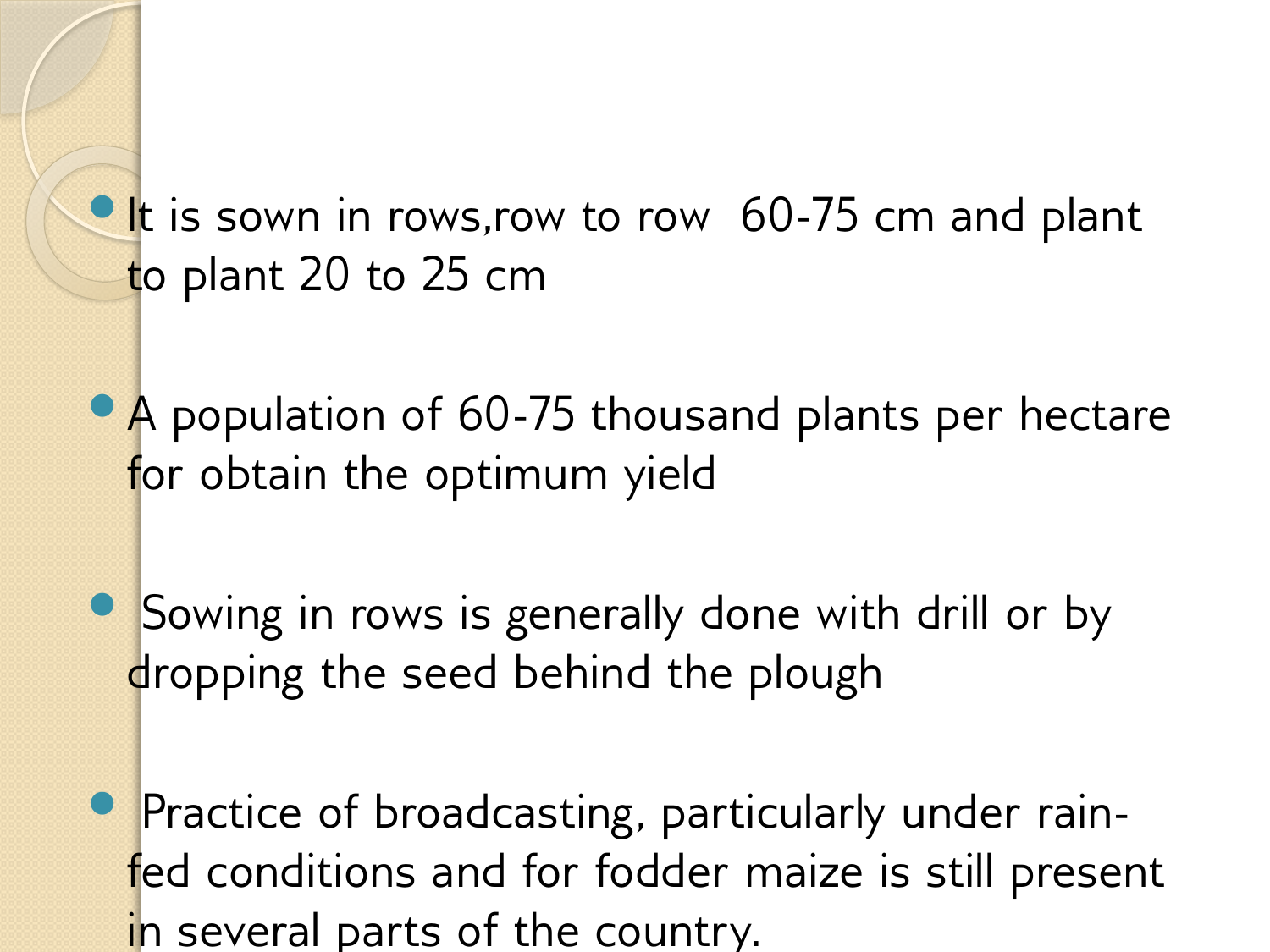

It is sown in rows,row to row  60-75 cm and plant to plant 20 to 25 cm

A population of 60-75 thousand plants per hectare  for obtain the optimum yield

 Sowing in rows is generally done with drill or by dropping the seed behind the plough

 Practice of broadcasting, particularly under rain-fed conditions and for fodder maize is still present in several parts of the country.